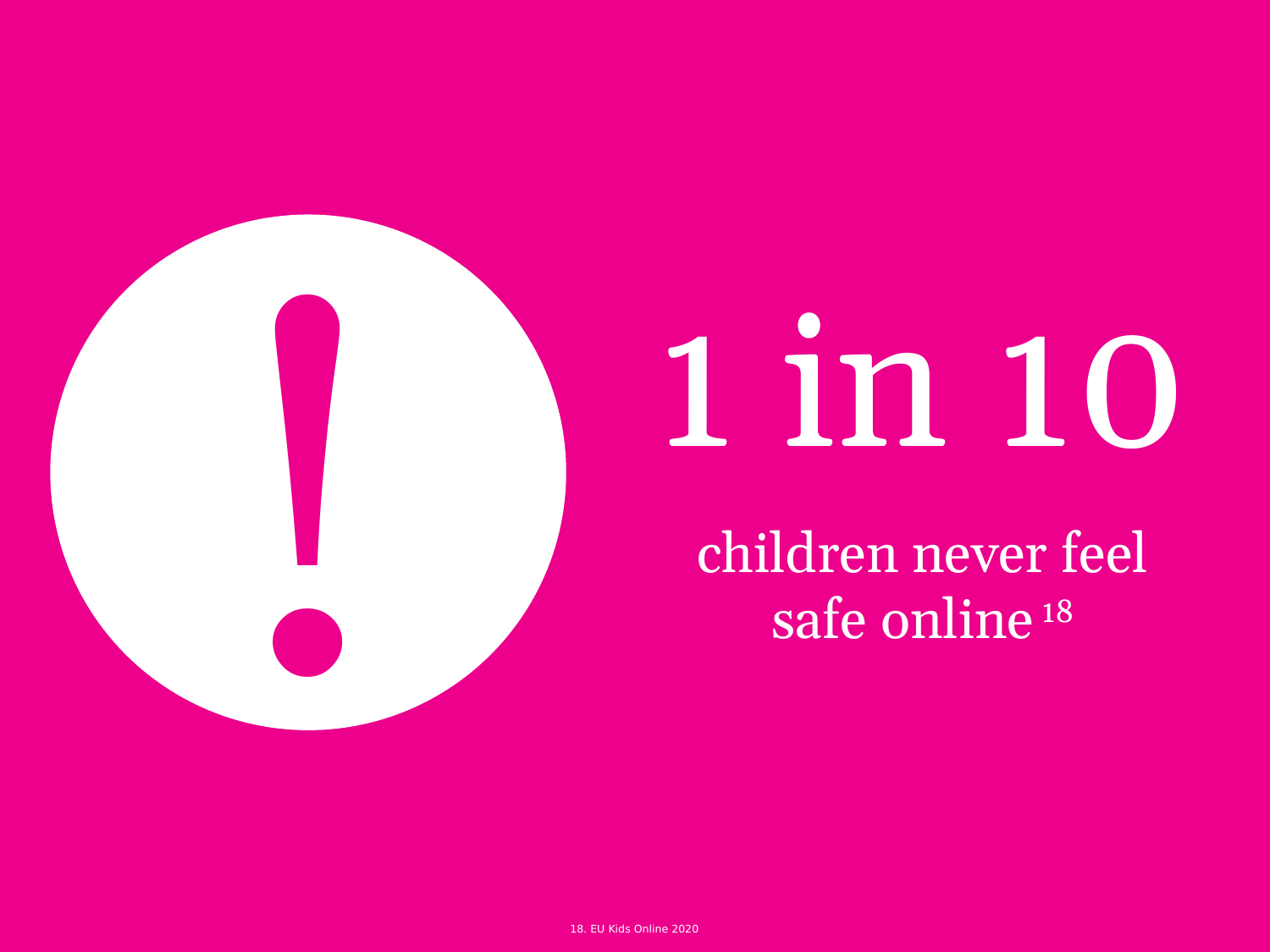

!
1 in 10
children never feel safe online 18
18. EU Kids Online 2020